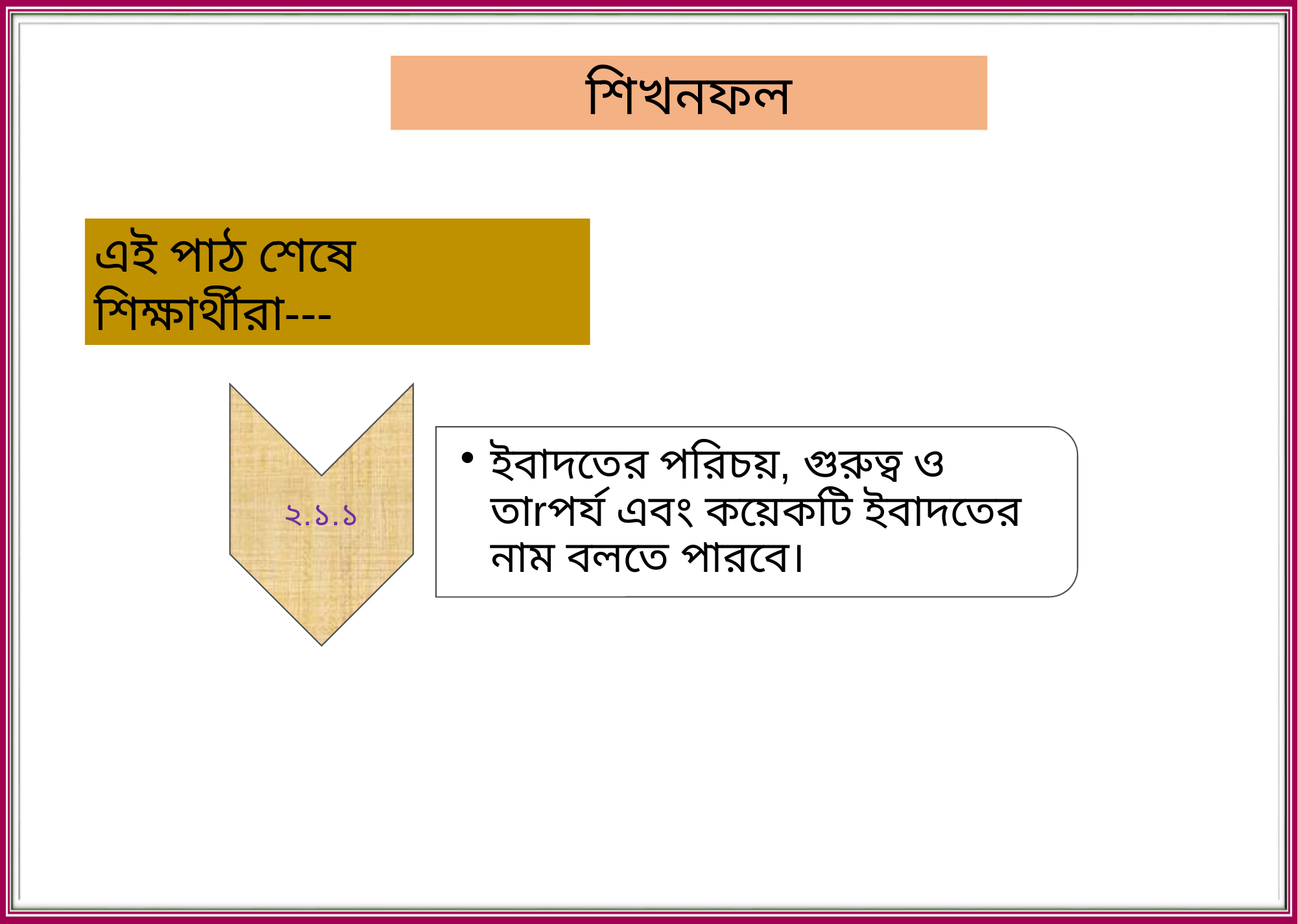

শিখনফল
এই পাঠ শেষে শিক্ষার্থীরা---
২.১.১
ইবাদতের পরিচয়, গুরুত্ব ও তাrপর্য এবং কয়েকটি ইবাদতের নাম বলতে পারবে।